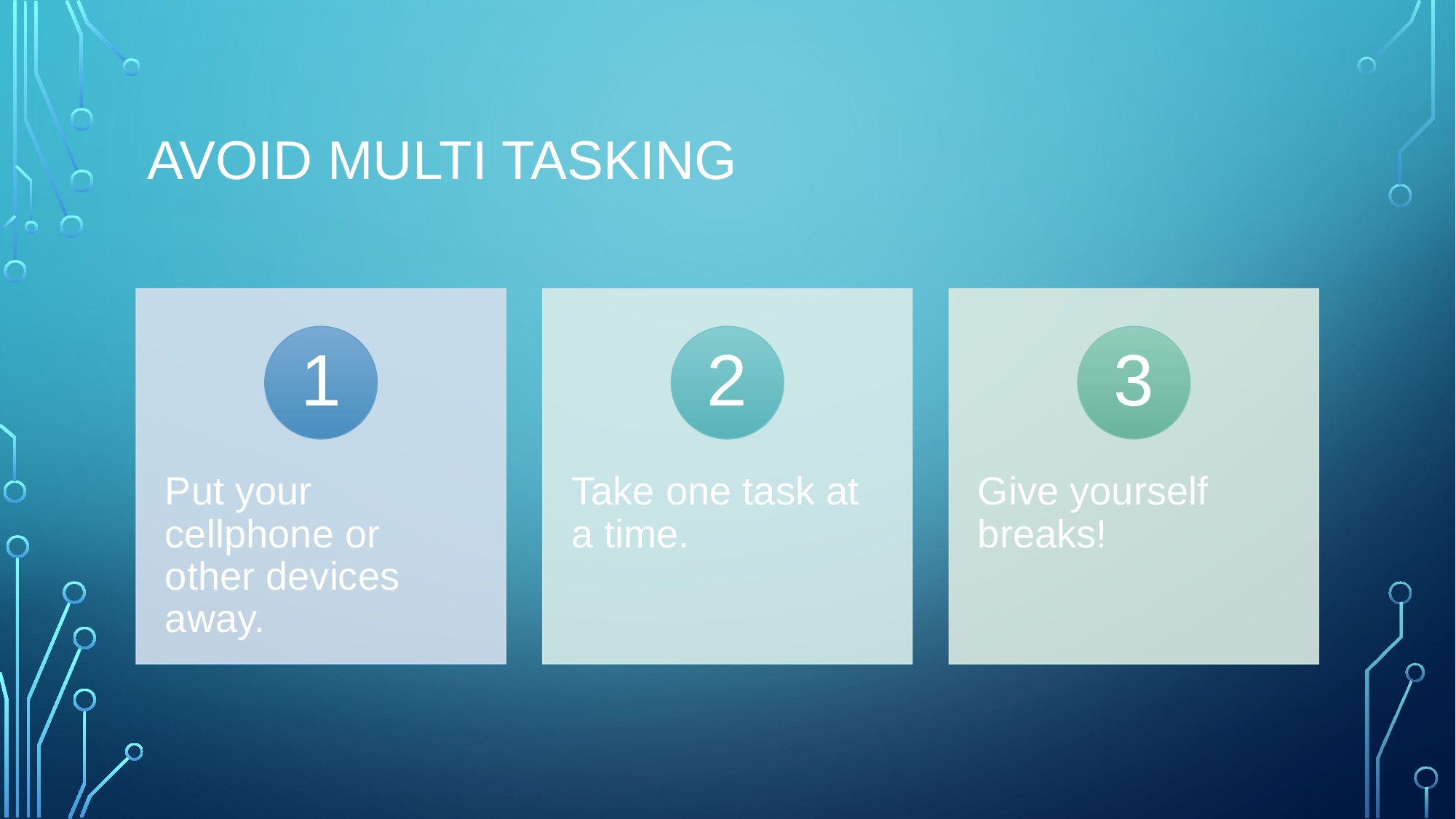

# Avoid multi tasking
Put your cellphone or other devices away.
1
Take one task at a time.
2
Give yourself breaks!
3